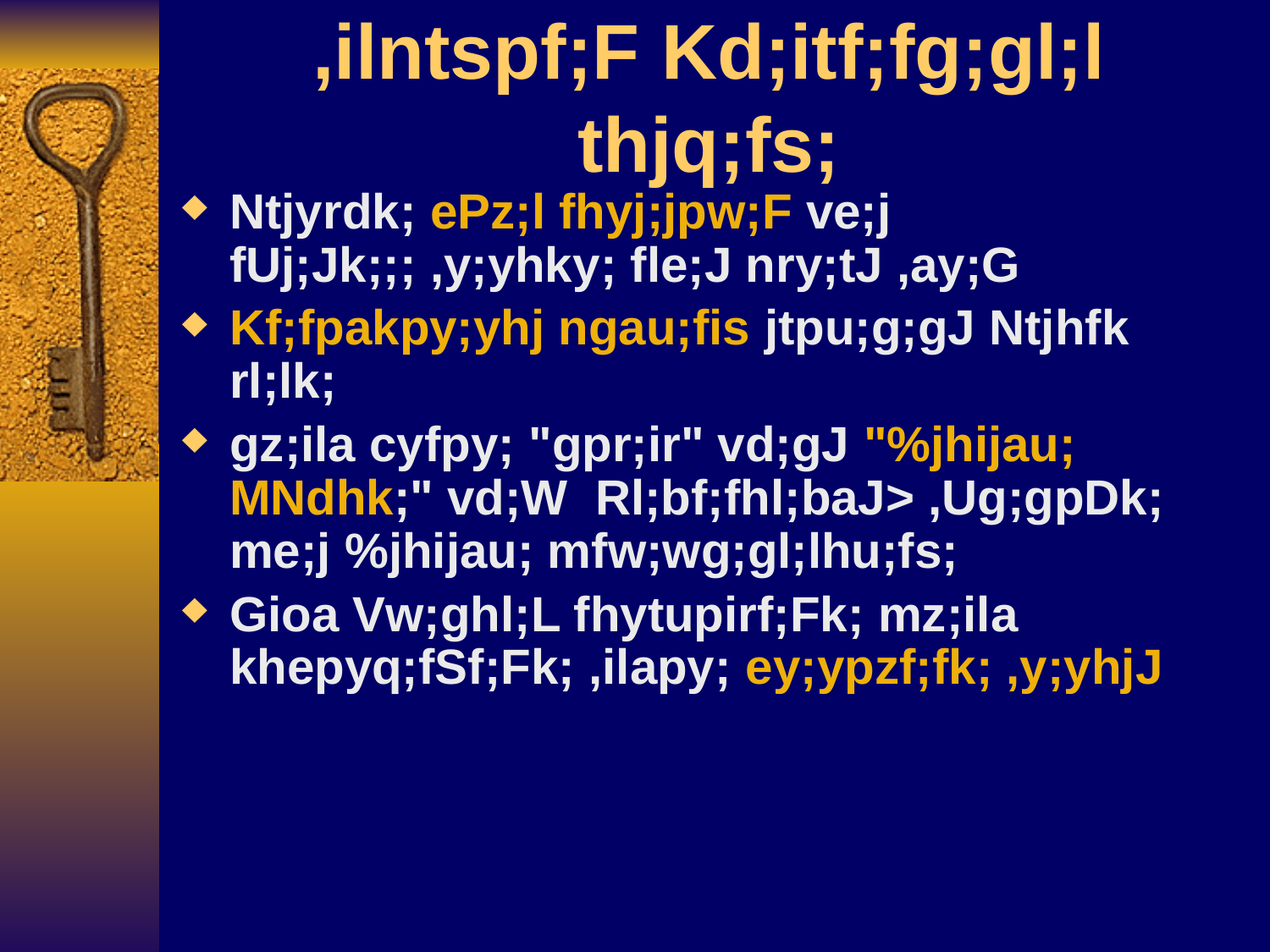

# ,ilntspf;F Kd;itf;fg;gl;l thjq;fs;
Ntjyrdk; ePz;l fhyj;jpw;F ve;j fUj;Jk;;; ,y;yhky; fle;J nry;tJ ,ay;G
Kf;fpakpy;yhj ngau;fis jtpu;g;gJ Ntjhfk rl;lk;
gz;ila cyfpy; "gpr;ir" vd;gJ "%jhijau; MNdhk;" vd;W  Rl;bf;fhl;baJ> ,Ug;gpDk; me;j %jhijau; mfw;wg;gl;lhu;fs;
Gioa Vw;ghl;L fhytupirf;Fk; mz;ila khepyq;fSf;Fk; ,ilapy; ey;ypzf;fk; ,y;yhjJ